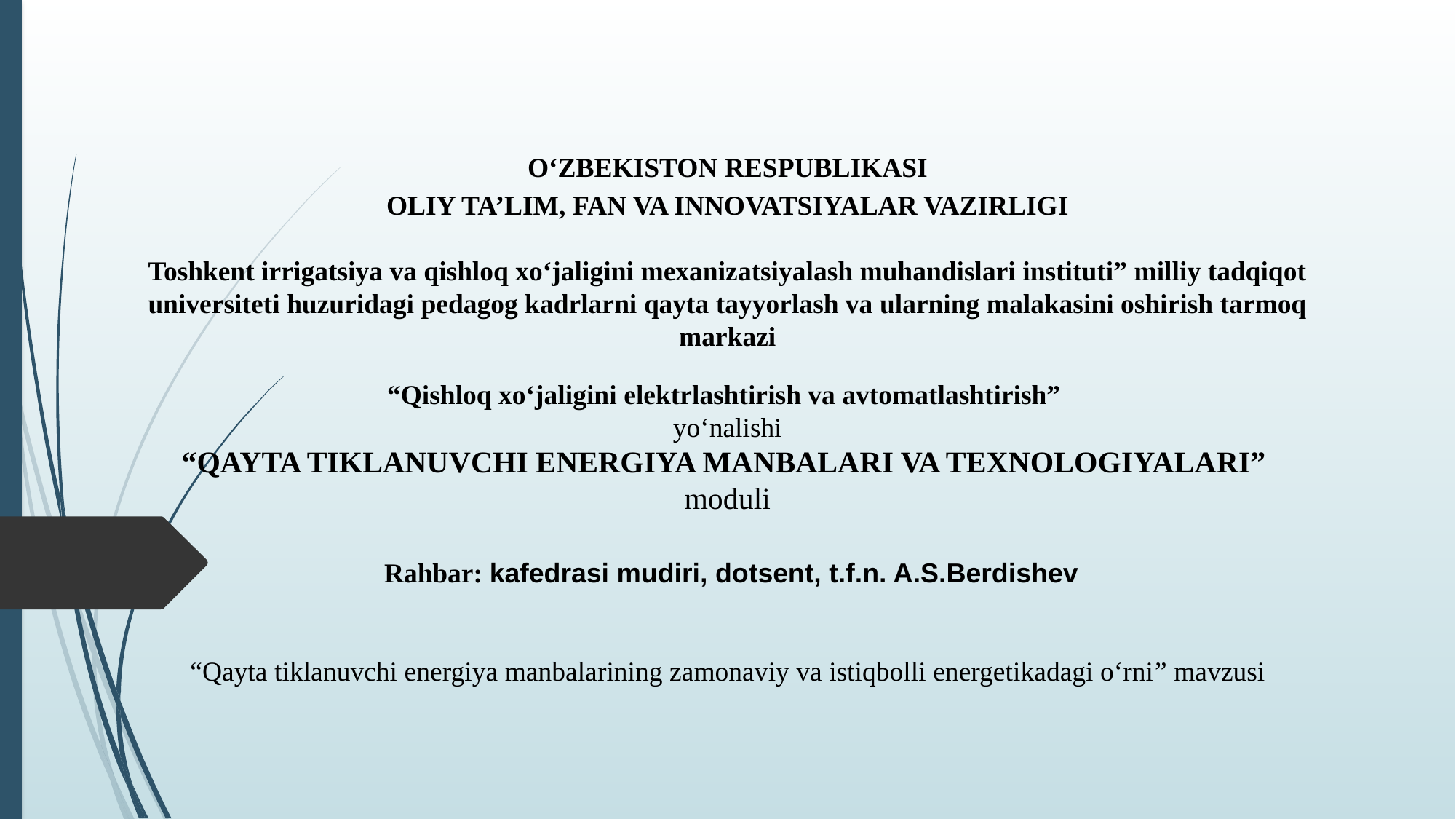

O‘ZBEKISTON RESPUBLIKASI
OLIY TA’LIM, FAN VA INNOVATSIYALAR VAZIRLIGI

Toshkent irrigatsiya va qishloq xo‘jaligini mexanizatsiyalash muhandislari instituti” milliy tadqiqot universiteti huzuridagi pedagog kadrlarni qayta tayyorlash va ularning malakasini oshirish tarmoq markazi

“Qishloq xo‘jaligini elektrlashtirish va avtomatlashtirish”
yo‘nalishi
“QAYTA TIKLANUVCHI ENERGIYA MANBALARI VA TEXNOLOGIYALARI”
moduli

 Rahbar: kafedrasi mudiri, dotsent, t.f.n. A.S.Berdishev

“Qayta tiklanuvchi energiya manbalarining zamonaviy va istiqbolli energetikadagi o‘rni” mavzusi